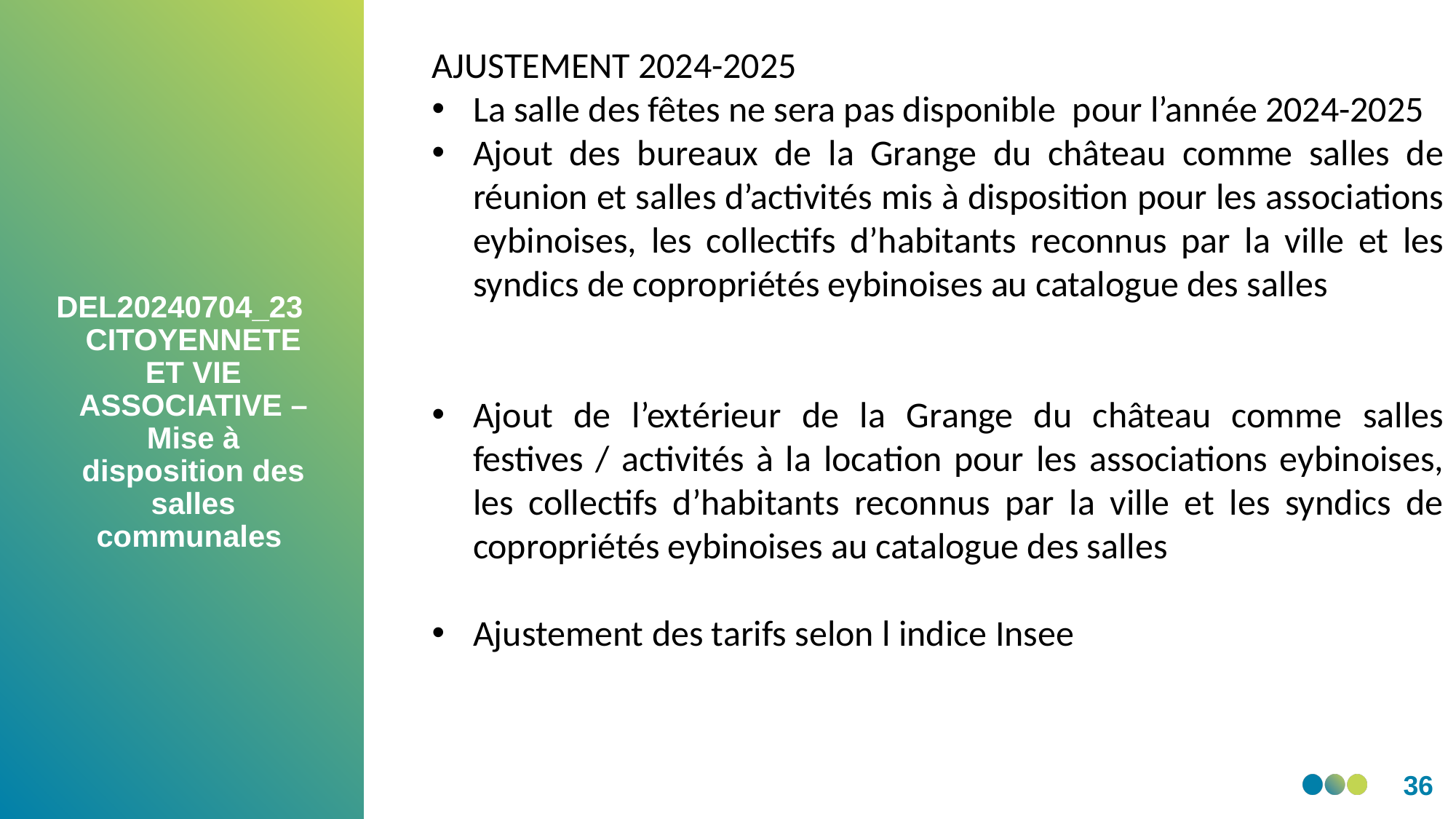

AJUSTEMENT 2024-2025
La salle des fêtes ne sera pas disponible  pour l’année 2024-2025
Ajout des bureaux de la Grange du château comme salles de réunion et salles d’activités mis à disposition pour les associations eybinoises, les collectifs d’habitants reconnus par la ville et les syndics de copropriétés eybinoises au catalogue des salles

Ajout de l’extérieur de la Grange du château comme salles festives / activités à la location pour les associations eybinoises, les collectifs d’habitants reconnus par la ville et les syndics de copropriétés eybinoises au catalogue des salles

Ajustement des tarifs selon l indice Insee

DEL20240704_23 CITOYENNETE ET VIE ASSOCIATIVE – Mise à disposition des salles communales